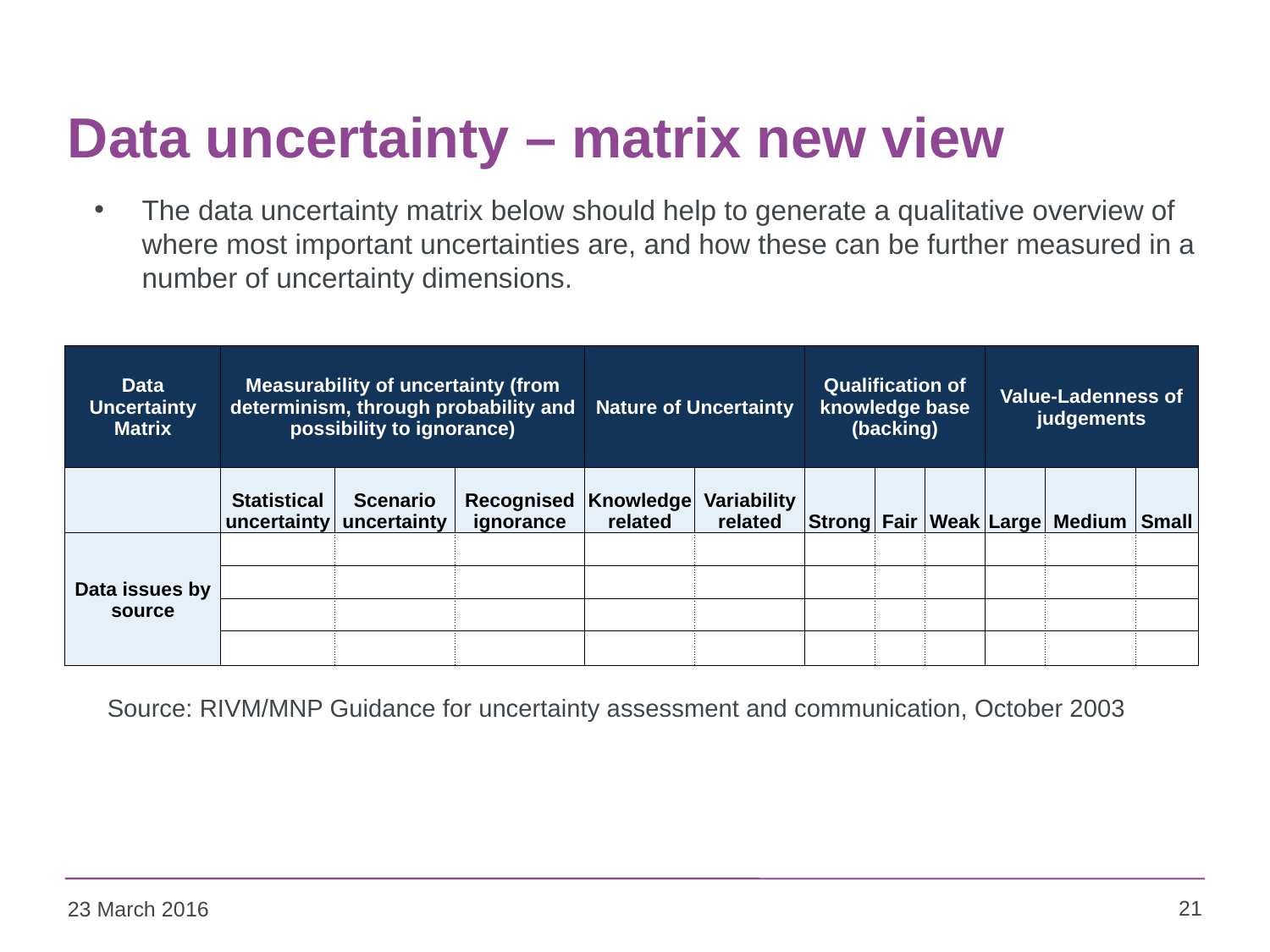

# Data uncertainty – matrix new view
The data uncertainty matrix below should help to generate a qualitative overview of where most important uncertainties are, and how these can be further measured in a number of uncertainty dimensions.
| Data Uncertainty Matrix | Measurability of uncertainty (from determinism, through probability and possibility to ignorance) |  |  | Nature of Uncertainty |  | Qualification of knowledge base (backing) |  |  | Value-Ladenness of judgements |  |  |
| --- | --- | --- | --- | --- | --- | --- | --- | --- | --- | --- | --- |
|  | Statistical uncertainty | Scenario uncertainty | Recognised ignorance | Knowledge related | Variability related | Strong | Fair | Weak | Large | Medium | Small |
| Data issues by source |  |  |  |  |  |  |  |  |  |  |  |
|  |  |  |  |  |  |  |  |  |  |  |  |
|  |  |  |  |  |  |  |  |  |  |  |  |
|  |  |  |  |  |  |  |  |  |  |  |  |
Source: RIVM/MNP Guidance for uncertainty assessment and communication, October 2003
21
23 March 2016